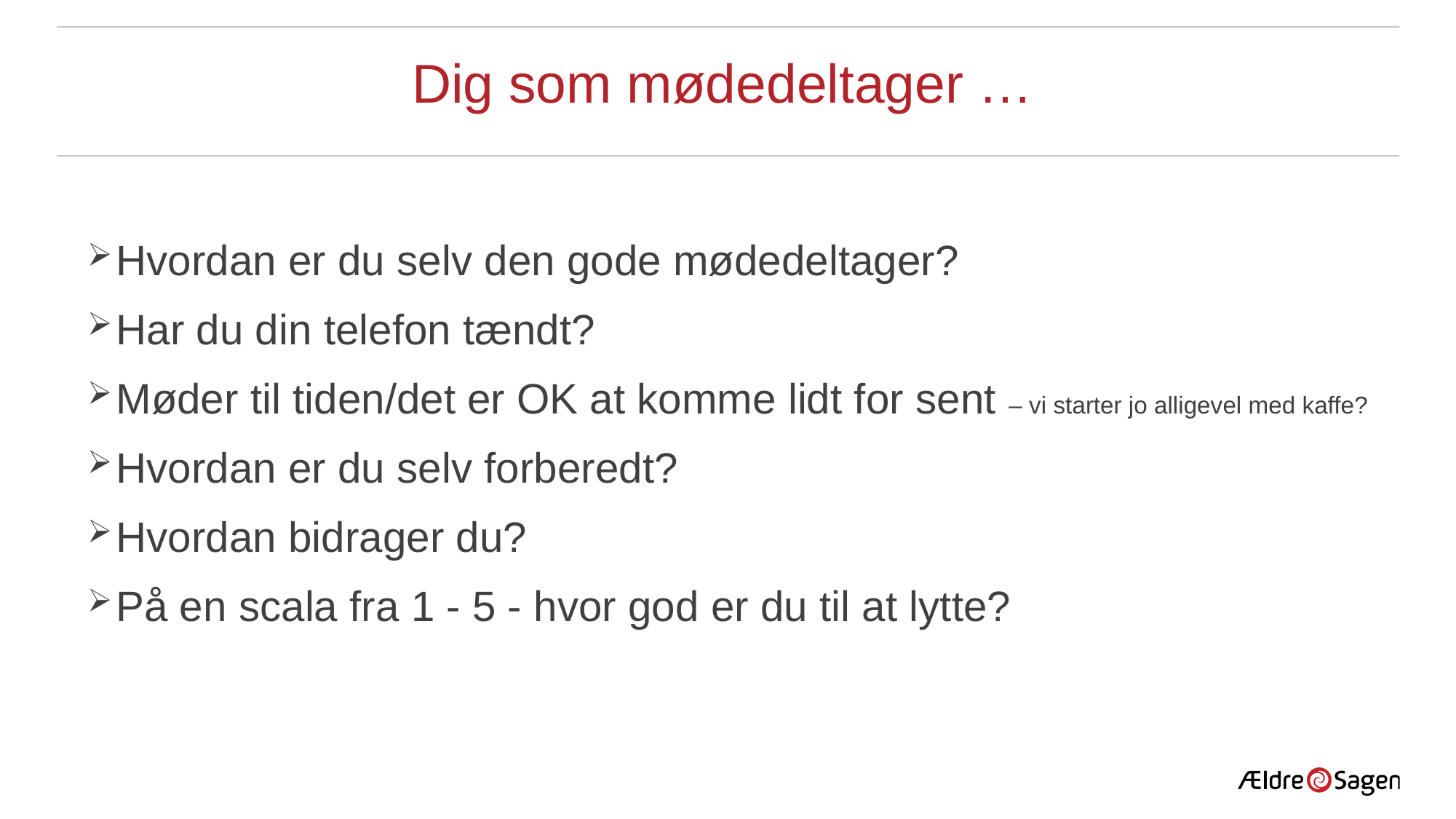

# Dig som mødedeltager …
Hvordan er du selv den gode mødedeltager?
Har du din telefon tændt?
Møder til tiden/det er OK at komme lidt for sent – vi starter jo alligevel med kaffe?
Hvordan er du selv forberedt?
Hvordan bidrager du?
På en scala fra 1 - 5 - hvor god er du til at lytte?